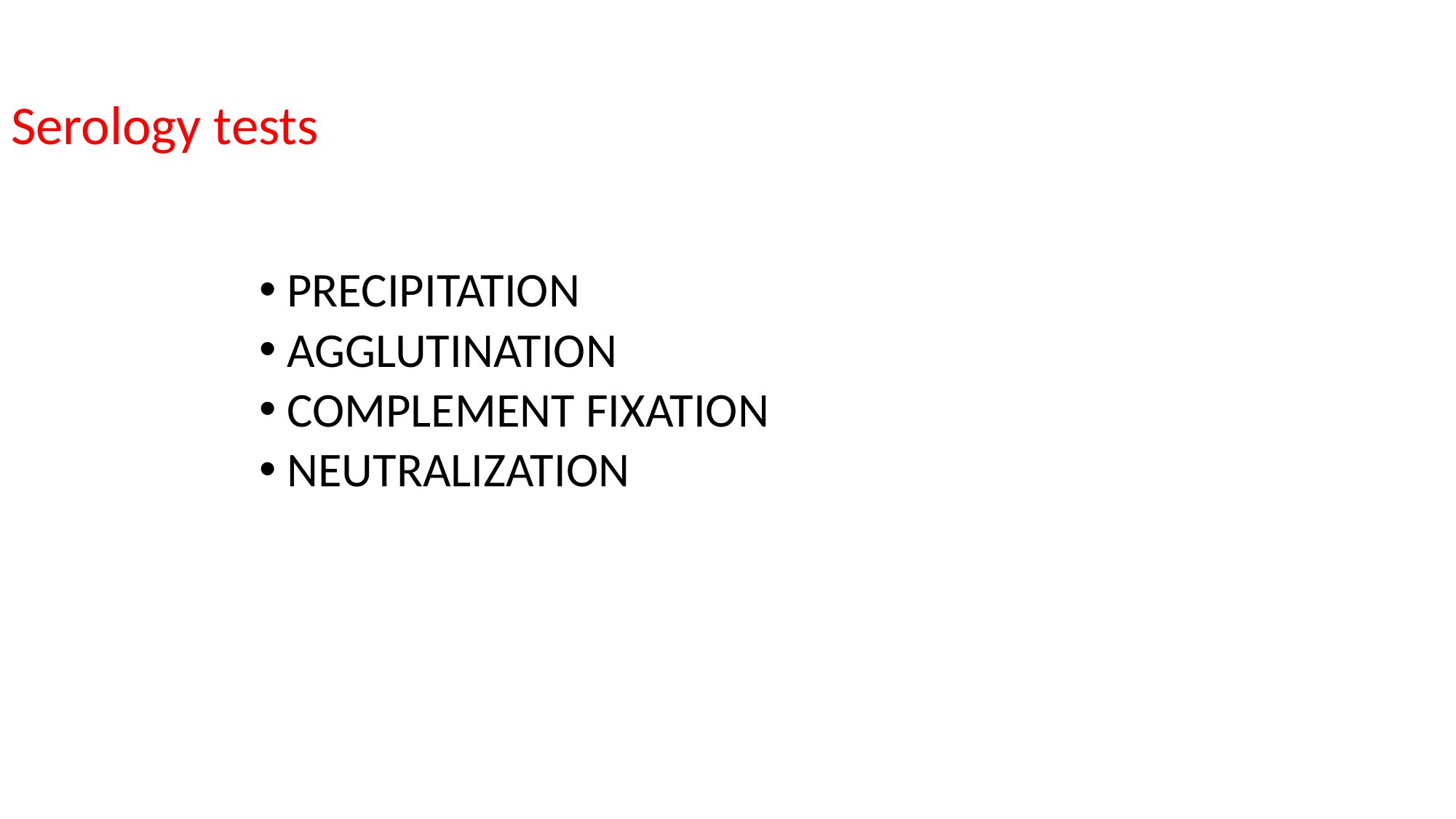

# Serology tests
PRECIPITATION
AGGLUTINATION
COMPLEMENT FIXATION
NEUTRALIZATION